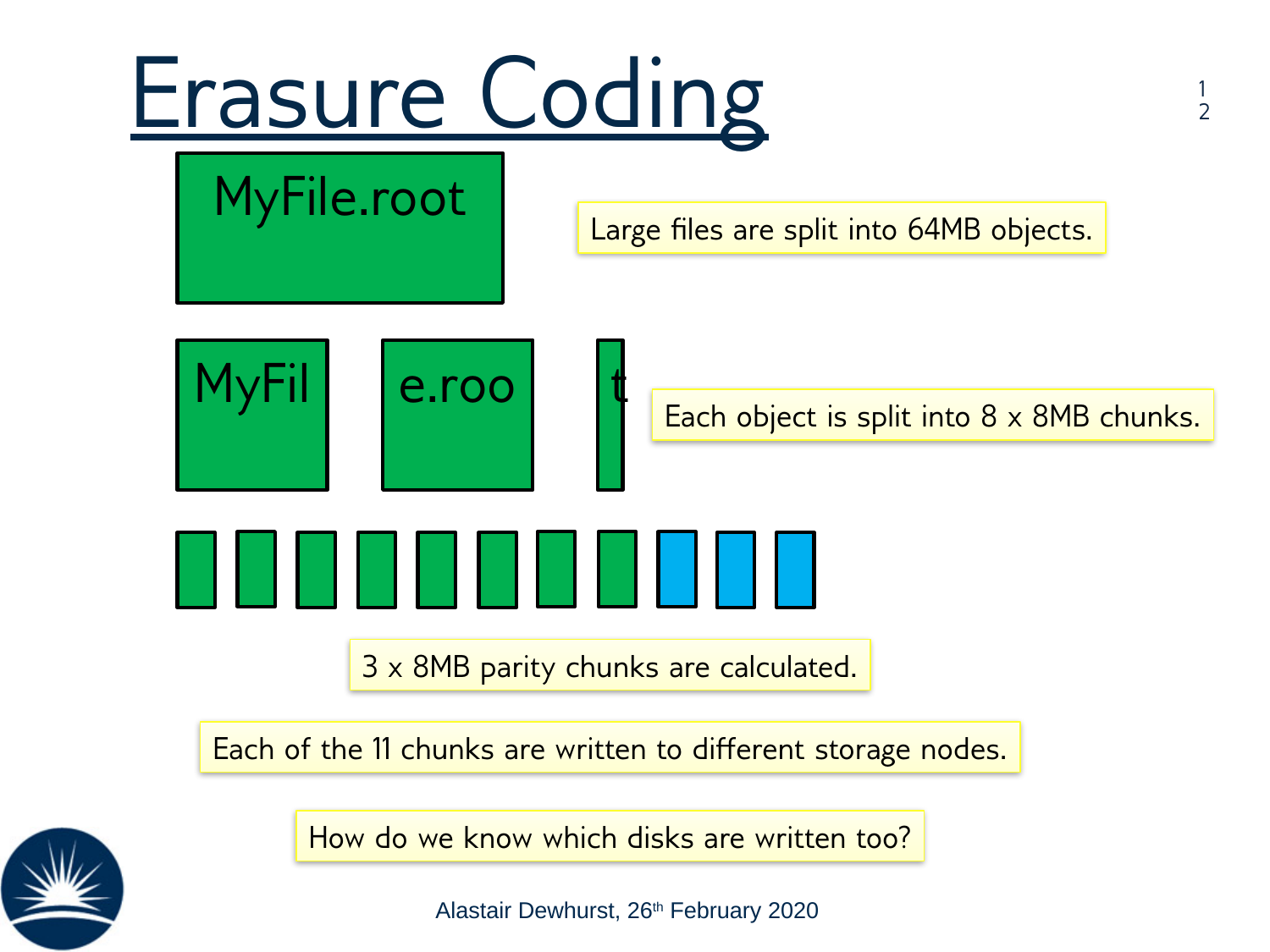

# Erasure Coding
12
MyFile.root
Large files are split into 64MB objects.
MyFil
e.roo
t
Each object is split into 8 x 8MB chunks.

3 x 8MB parity chunks are calculated.
Each of the 11 chunks are written to different storage nodes.
How do we know which disks are written too?